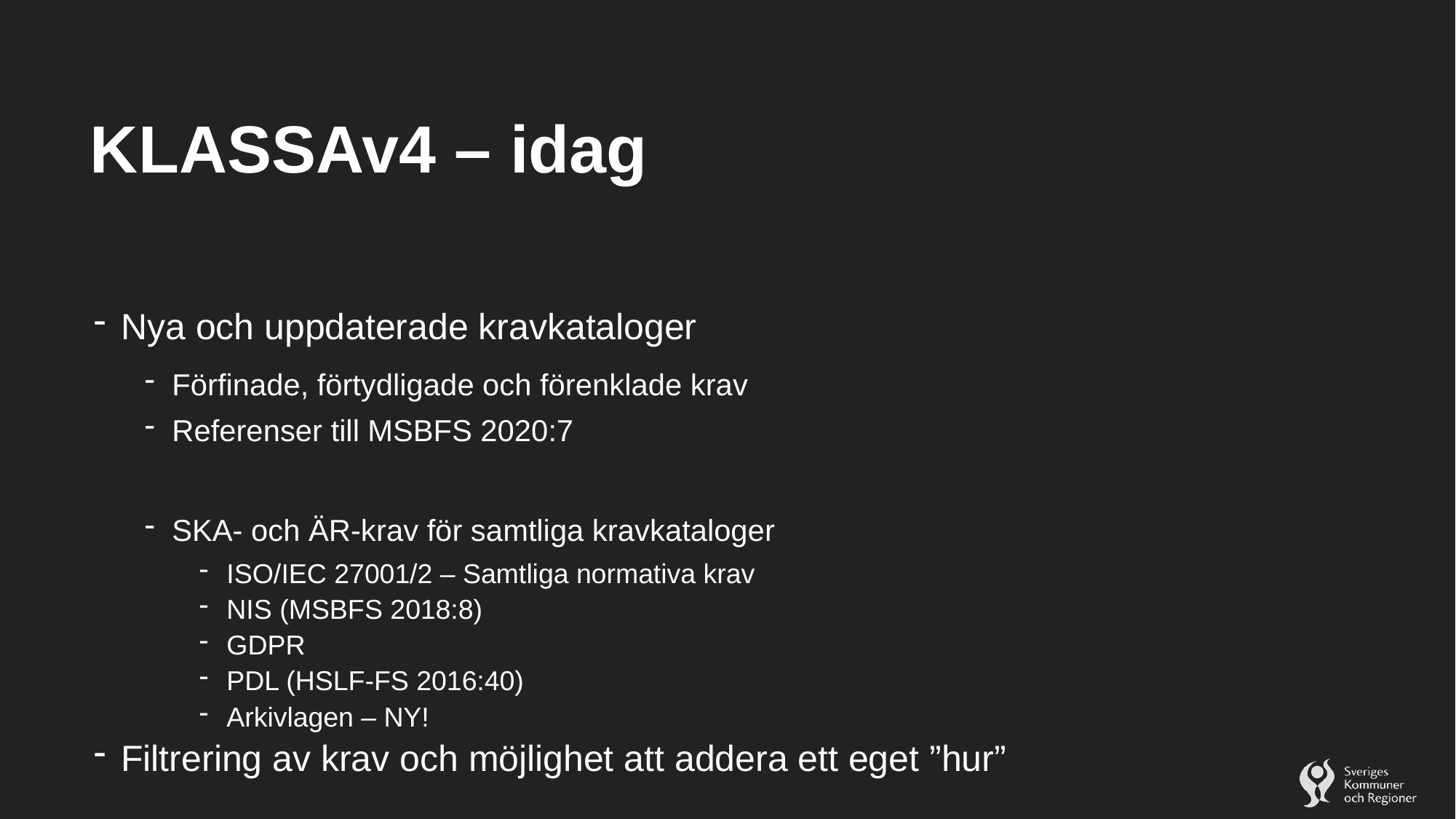

# KLASSAv4 – idag
Nya och uppdaterade kravkataloger
Förfinade, förtydligade och förenklade krav
Referenser till MSBFS 2020:7

SKA- och ÄR-krav för samtliga kravkataloger
ISO/IEC 27001/2 – Samtliga normativa krav
NIS (MSBFS 2018:8)
GDPR
PDL (HSLF-FS 2016:40)
Arkivlagen – NY!
Filtrering av krav och möjlighet att addera ett eget ”hur”